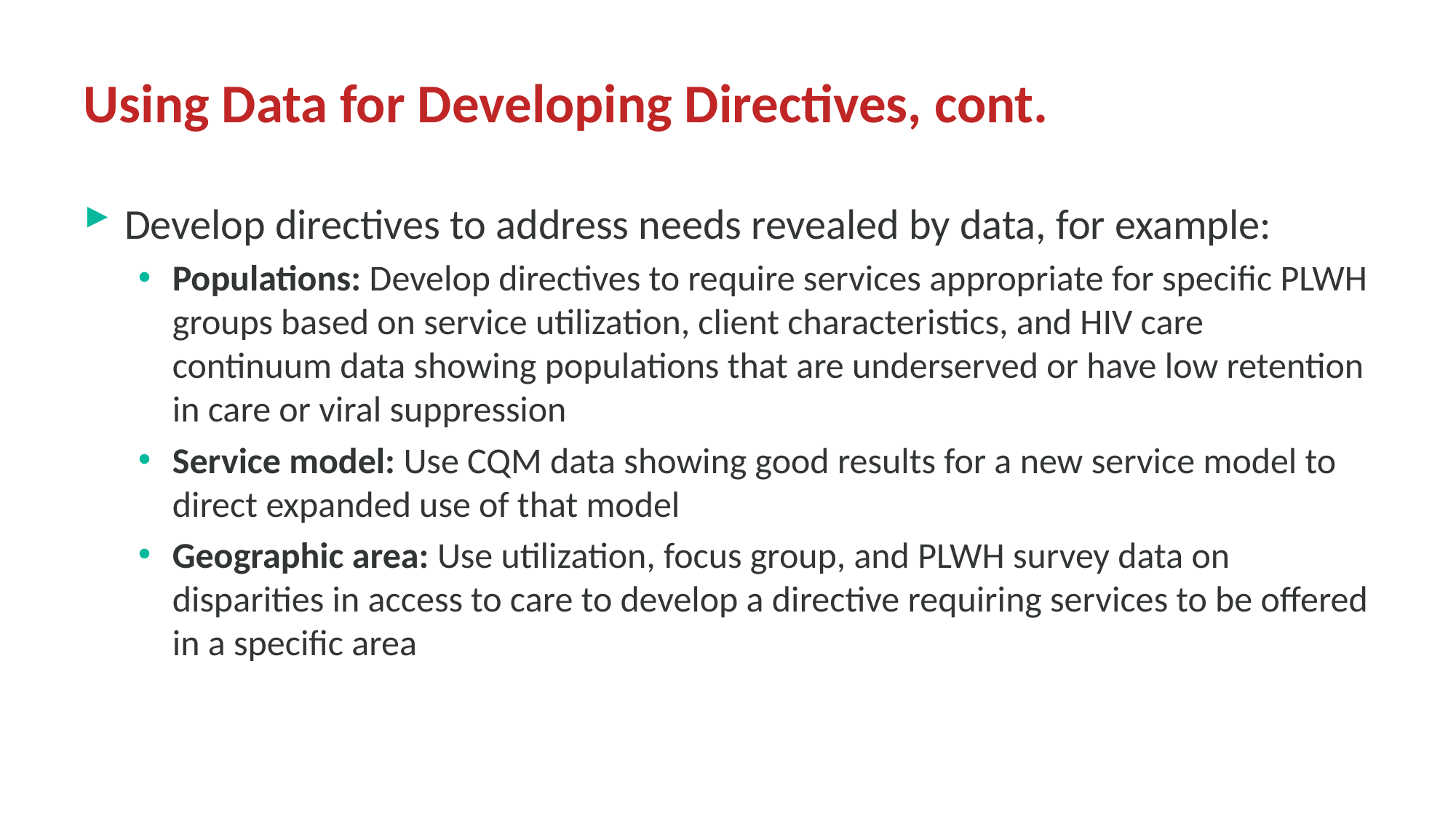

# Using Data for Developing Directives, cont.
Develop directives to address needs revealed by data, for example:
Populations: Develop directives to require services appropriate for specific PLWH groups based on service utilization, client characteristics, and HIV care continuum data showing populations that are underserved or have low retention in care or viral suppression
Service model: Use CQM data showing good results for a new service model to direct expanded use of that model
Geographic area: Use utilization, focus group, and PLWH survey data on disparities in access to care to develop a directive requiring services to be offered in a specific area